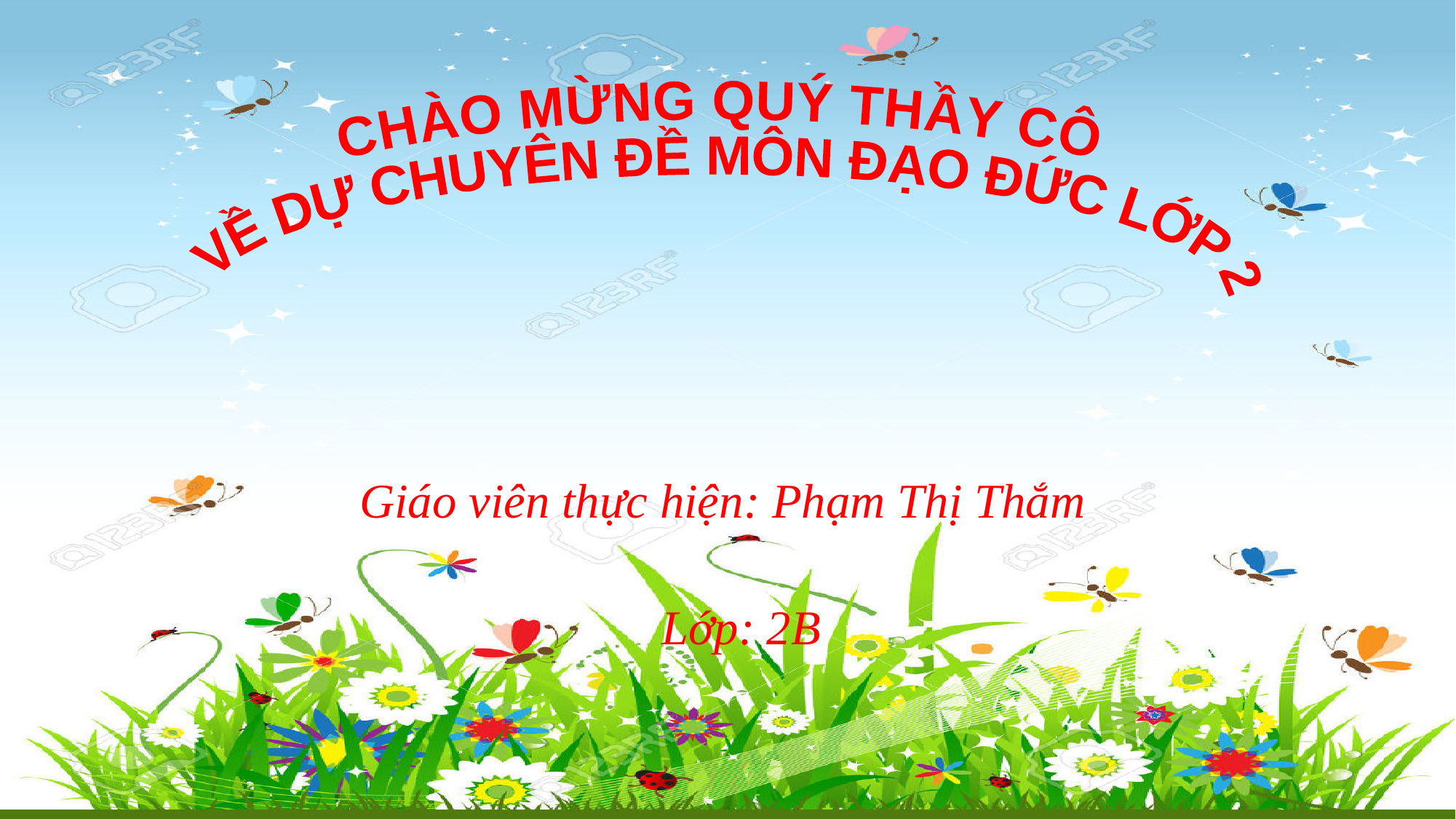

CHÀO MỪNG QUÝ THẦY CÔ
 VỀ DỰ CHUYÊN ĐỀ MÔN ĐẠO ĐỨC LỚP 2
Giáo viên thực hiện: Phạm Thị Thắm
Lớp: 2B